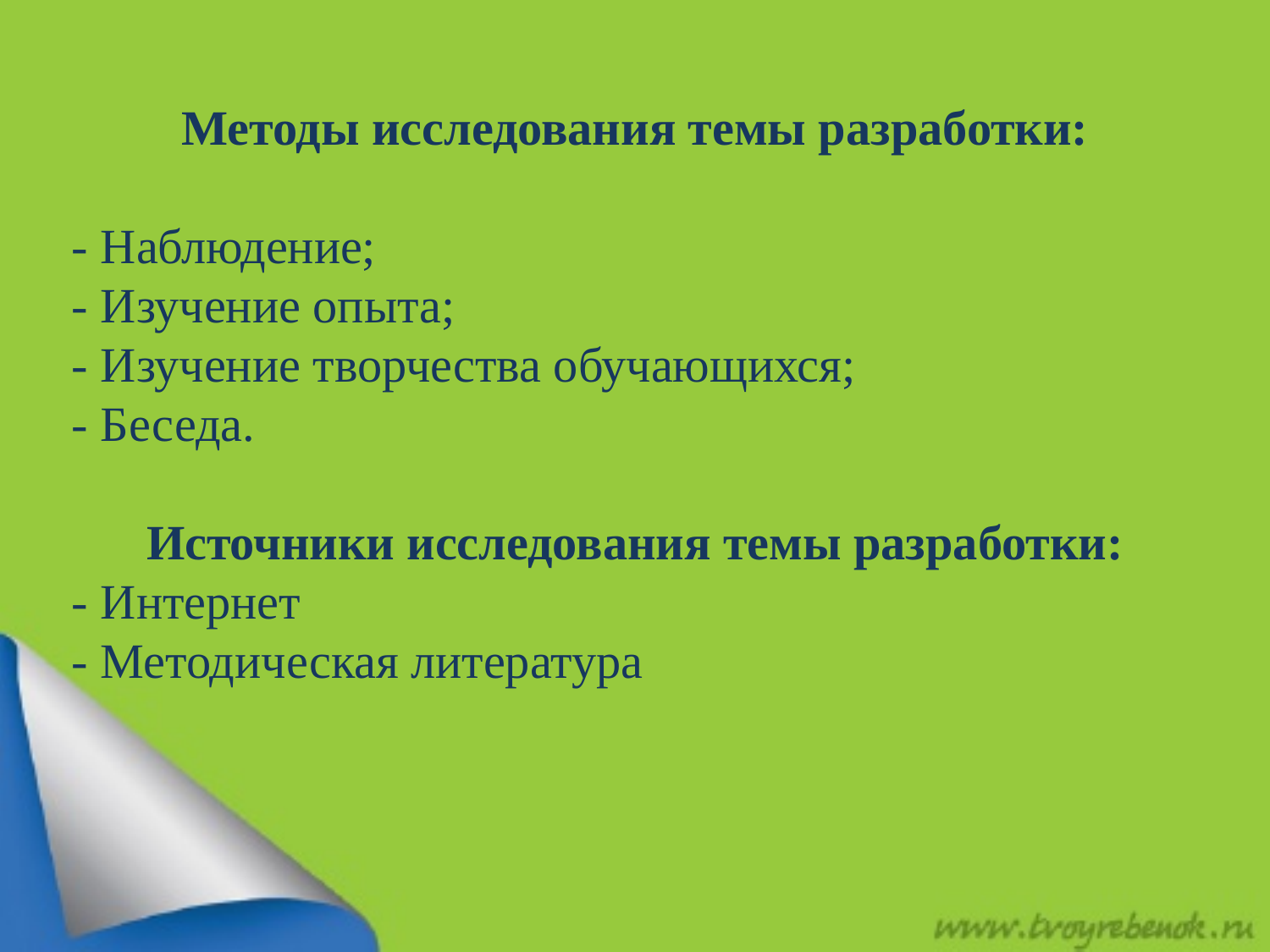

Методы исследования темы разработки:

- Наблюдение;
- Изучение опыта;
- Изучение творчества обучающихся;
- Беседа.

Источники исследования темы разработки:
- Интернет
- Методическая литература